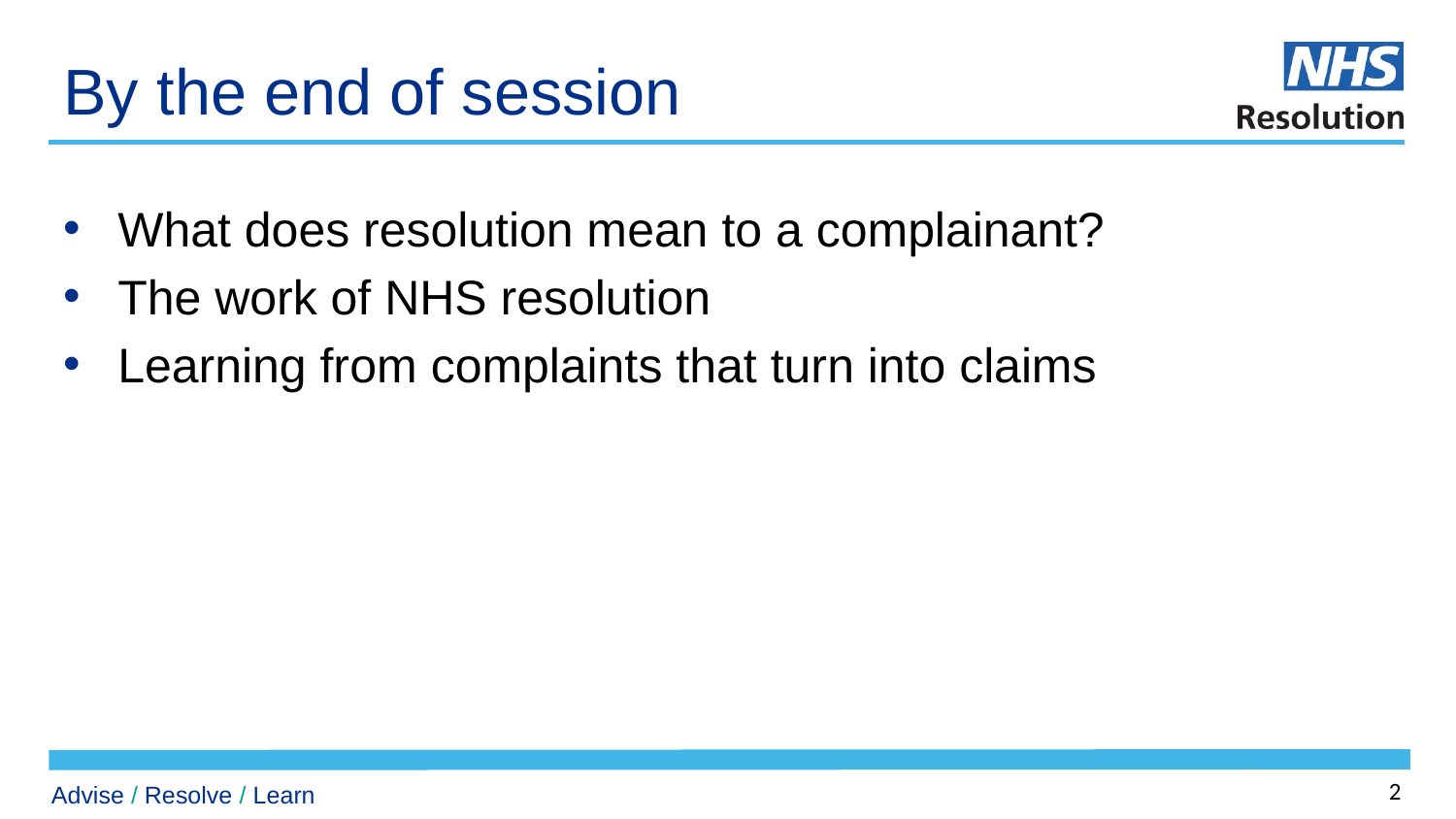

# By the end of session
What does resolution mean to a complainant?
The work of NHS resolution
Learning from complaints that turn into claims